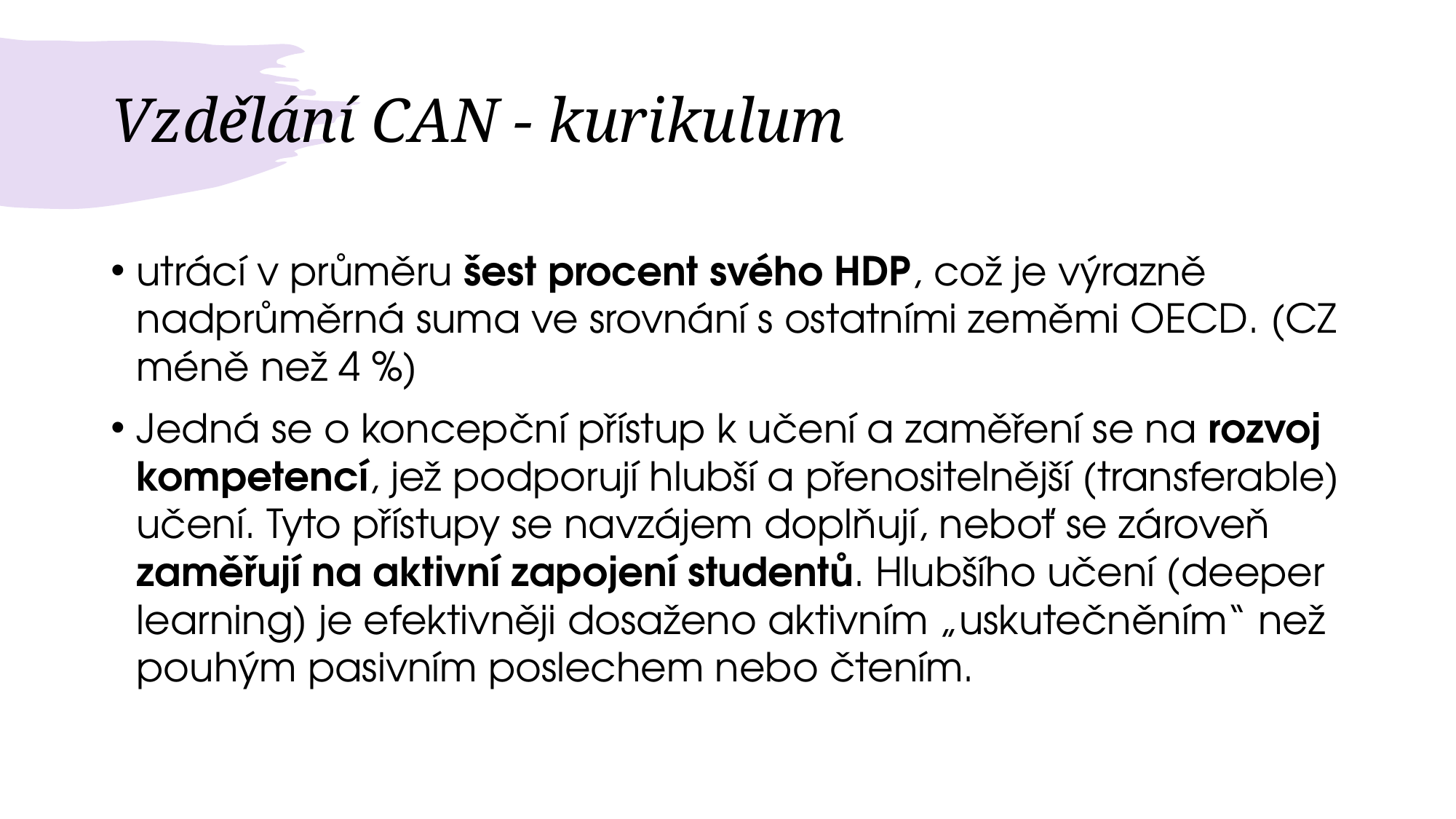

# Vzdělání CAN - kurikulum
utrácí v průměru šest procent svého HDP, což je výrazně nadprůměrná suma ve srovnání s ostatními zeměmi OECD. (CZ méně než 4 %)
Jedná se o koncepční přístup k učení a zaměření se na rozvoj kompetencí, jež podporují hlubší a přenositelnější (transferable) učení. Tyto přístupy se navzájem doplňují, neboť se zároveň zaměřují na aktivní zapojení studentů. Hlubšího učení (deeper learning) je efektivněji dosaženo aktivním „uskutečněním“ než pouhým pasivním poslechem nebo čtením.